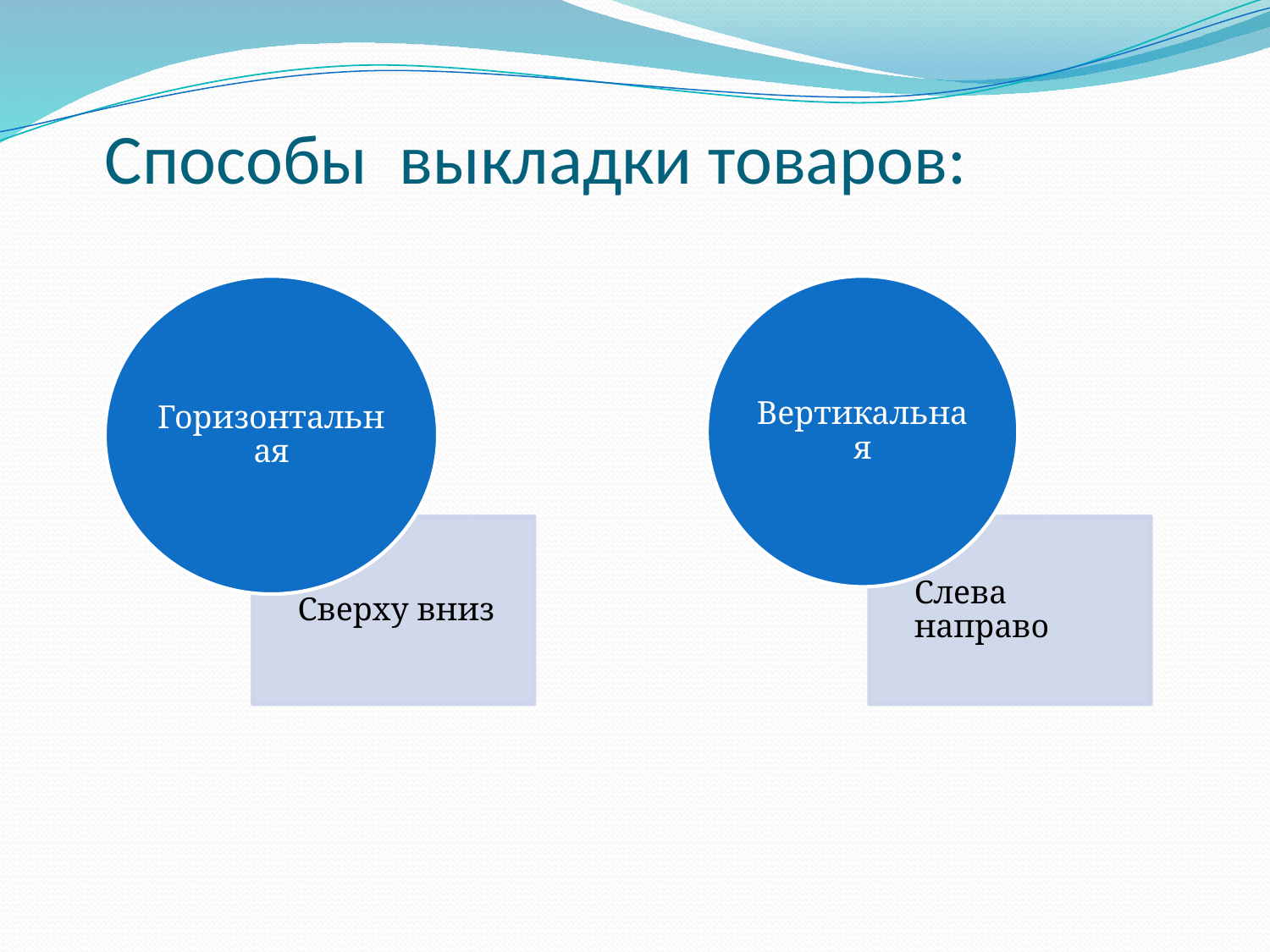

# Способы  выкладки товаров:
Сверху вниз
Горизонтальная
Слева направо
Вертикальная